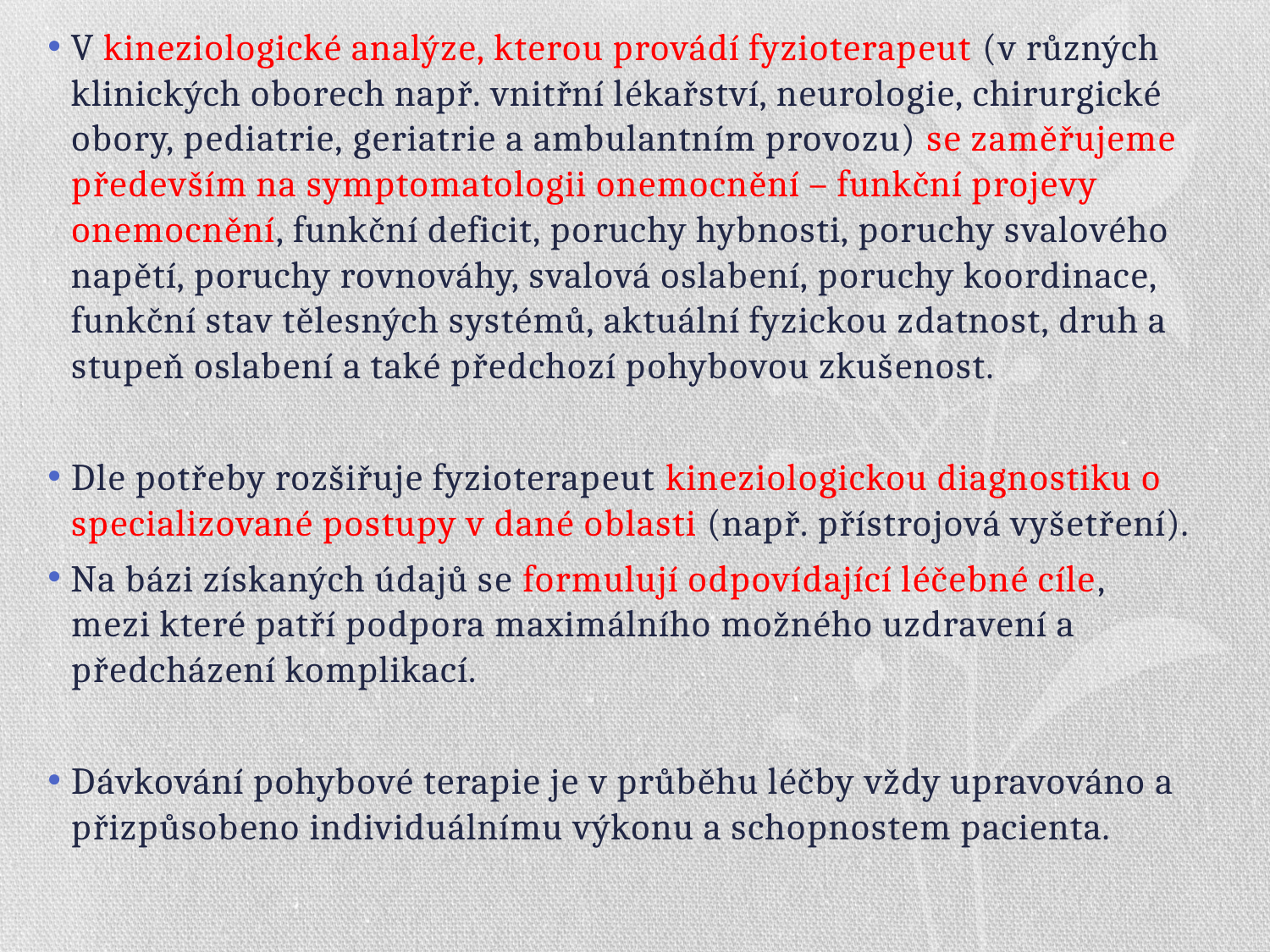

V kineziologické analýze, kterou provádí fyzioterapeut (v různých klinických oborech např. vnitřní lékařství, neurologie, chirurgické obory, pediatrie, geriatrie a ambulantním provozu) se zaměřujeme především na symptomatologii onemocnění – funkční projevy onemocnění, funkční deficit, poruchy hybnosti, poruchy svalového napětí, poruchy rovnováhy, svalová oslabení, poruchy koordinace, funkční stav tělesných systémů, aktuální fyzickou zdatnost, druh a stupeň oslabení a také předchozí pohybovou zkušenost.

Dle potřeby rozšiřuje fyzioterapeut kineziologickou diagnostiku o specializované postupy v dané oblasti (např. přístrojová vyšetření).
Na bázi získaných údajů se formulují odpovídající léčebné cíle, mezi které patří podpora maximálního možného uzdravení a předcházení komplikací.

Dávkování pohybové terapie je v průběhu léčby vždy upravováno a přizpůsobeno individuálnímu výkonu a schopnostem pacienta.